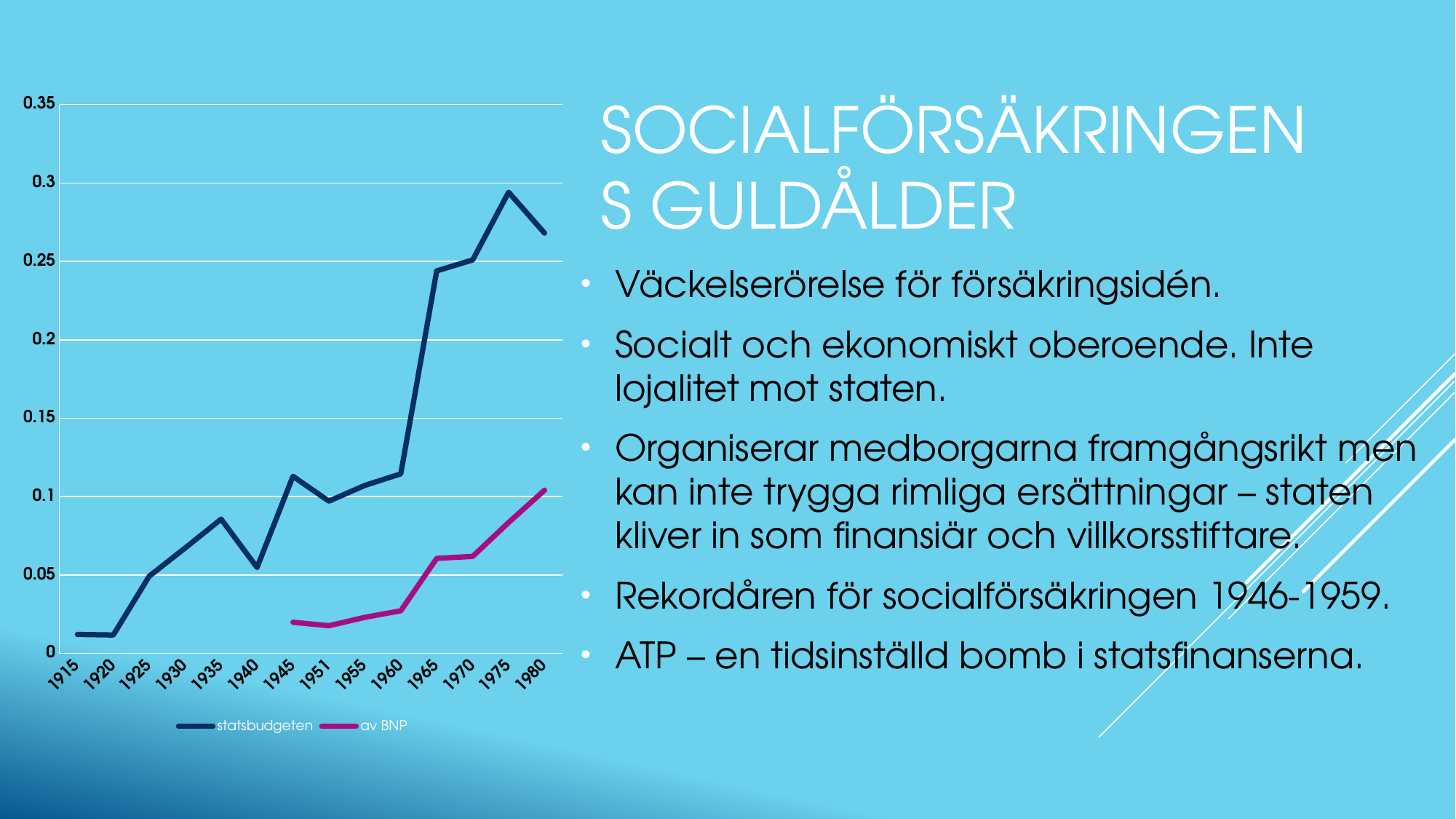

### Chart

| Category | statsbudgeten | av BNP |
|---|---|---|
| 1915 | 0.012144468472106013 | None |
| 1920 | 0.011788962402643013 | None |
| 1925 | 0.0492856652663691 | None |
| 1930 | 0.06726818850209718 | None |
| 1935 | 0.08567198609328731 | None |
| 1940 | 0.054838281971205174 | None |
| 1945 | 0.11296364594846585 | 0.01990102564102564 |
| 1951 | 0.09713353904051669 | 0.0177147577092511 |
| 1955 | 0.10717191208337633 | 0.02306469020652898 |
| 1960 | 0.1145245127790141 | 0.02723049048374942 |
| 1965 | 0.24393814206992545 | 0.060635109290985374 |
| 1970 | 0.2509466402271396 | 0.06189425770308123 |
| 1975 | 0.29409109248218046 | 0.08350780941712597 |
| 1980 | 0.26804051329226253 | 0.10409788276730648 |
# Socialförsäkringens guldålder
Väckelserörelse för försäkringsidén.
Socialt och ekonomiskt oberoende. Inte lojalitet mot staten.
Organiserar medborgarna framgångsrikt men kan inte trygga rimliga ersättningar – staten kliver in som finansiär och villkorsstiftare.
Rekordåren för socialförsäkringen 1946-1959.
ATP – en tidsinställd bomb i statsfinanserna.